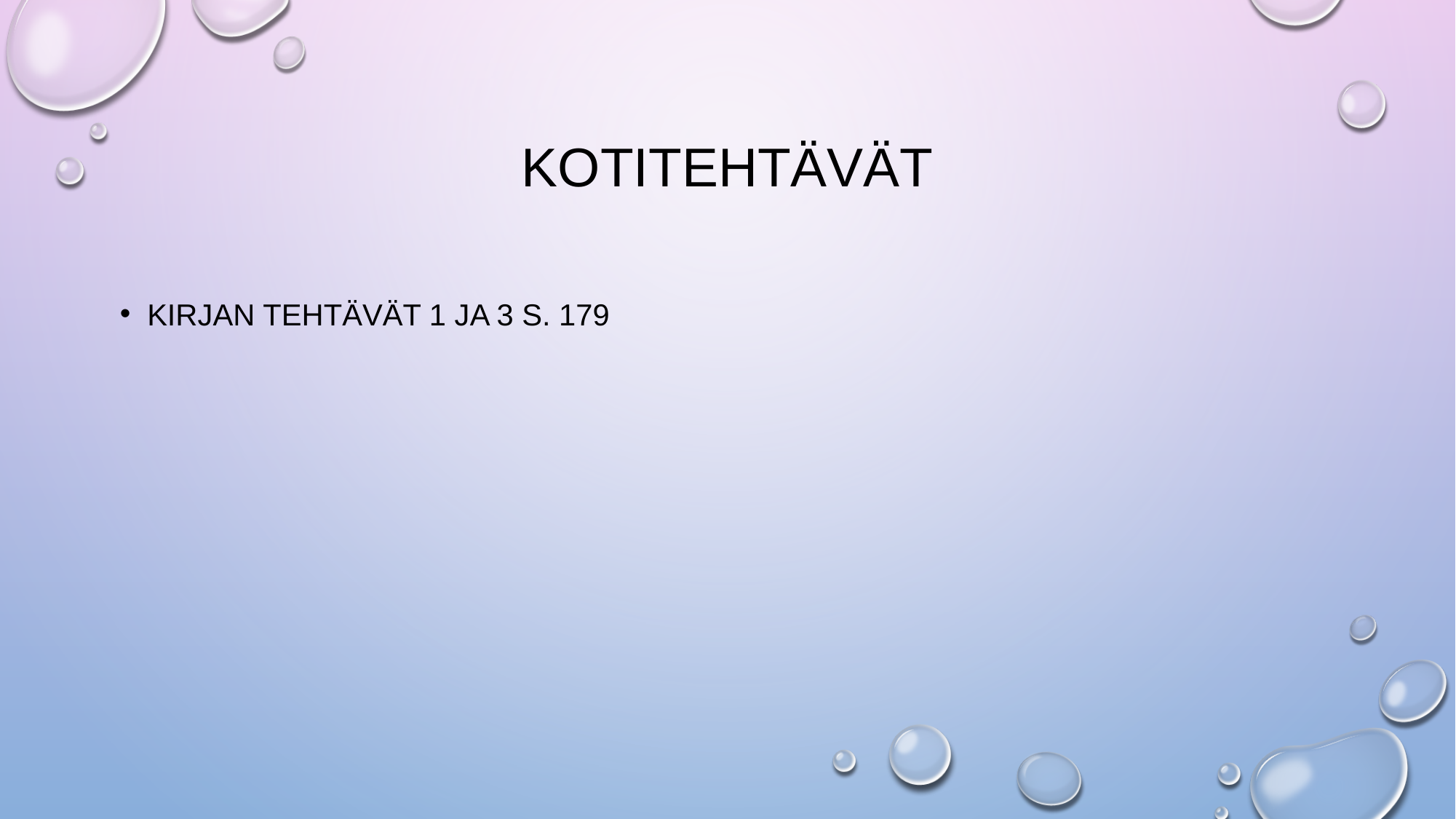

# kotitehtävät
Kirjan tehtävät 1 ja 3 s. 179